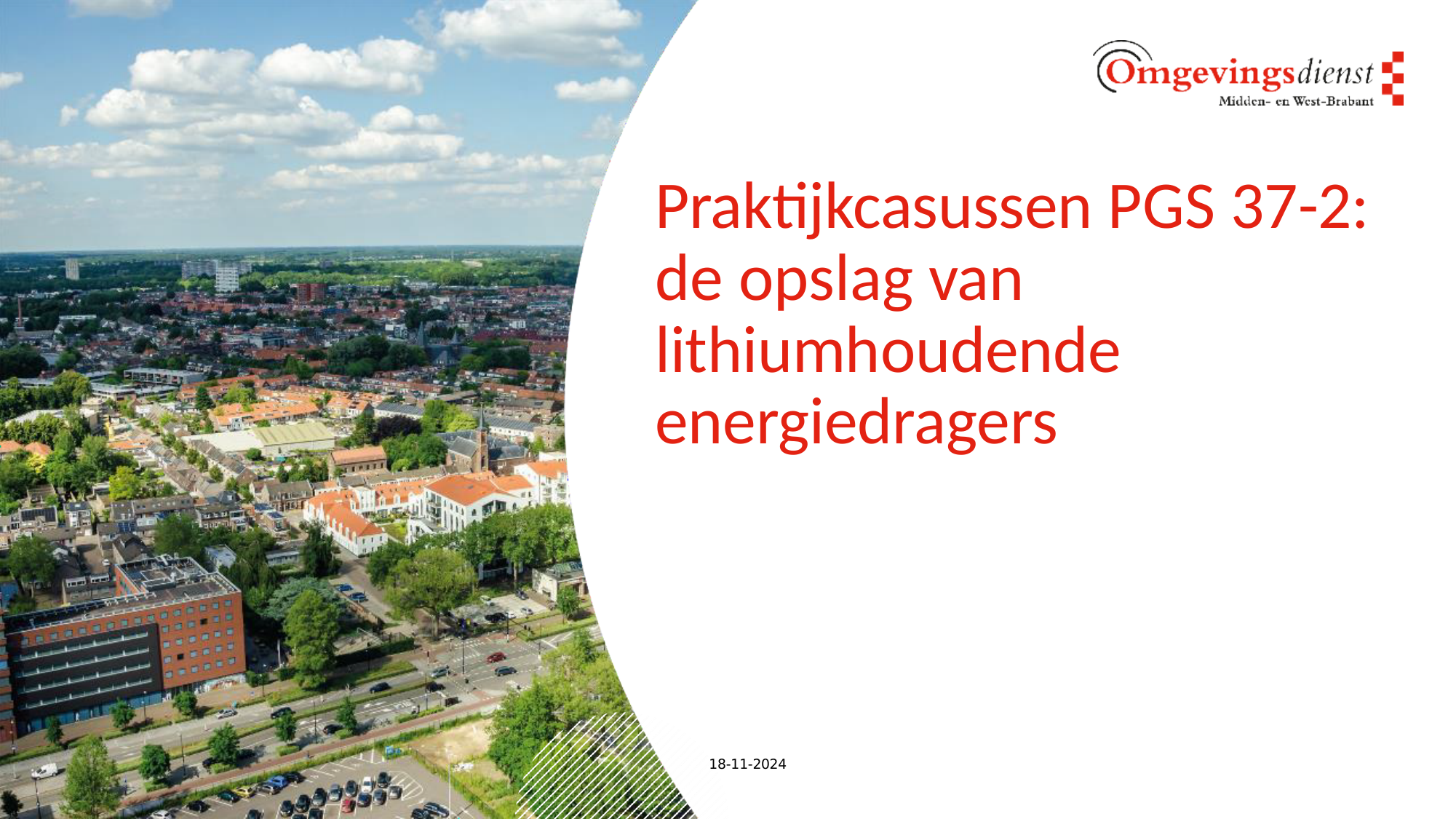

# Praktijkcasussen PGS 37-2: de opslag van lithiumhoudende energiedragers
18-11-2024